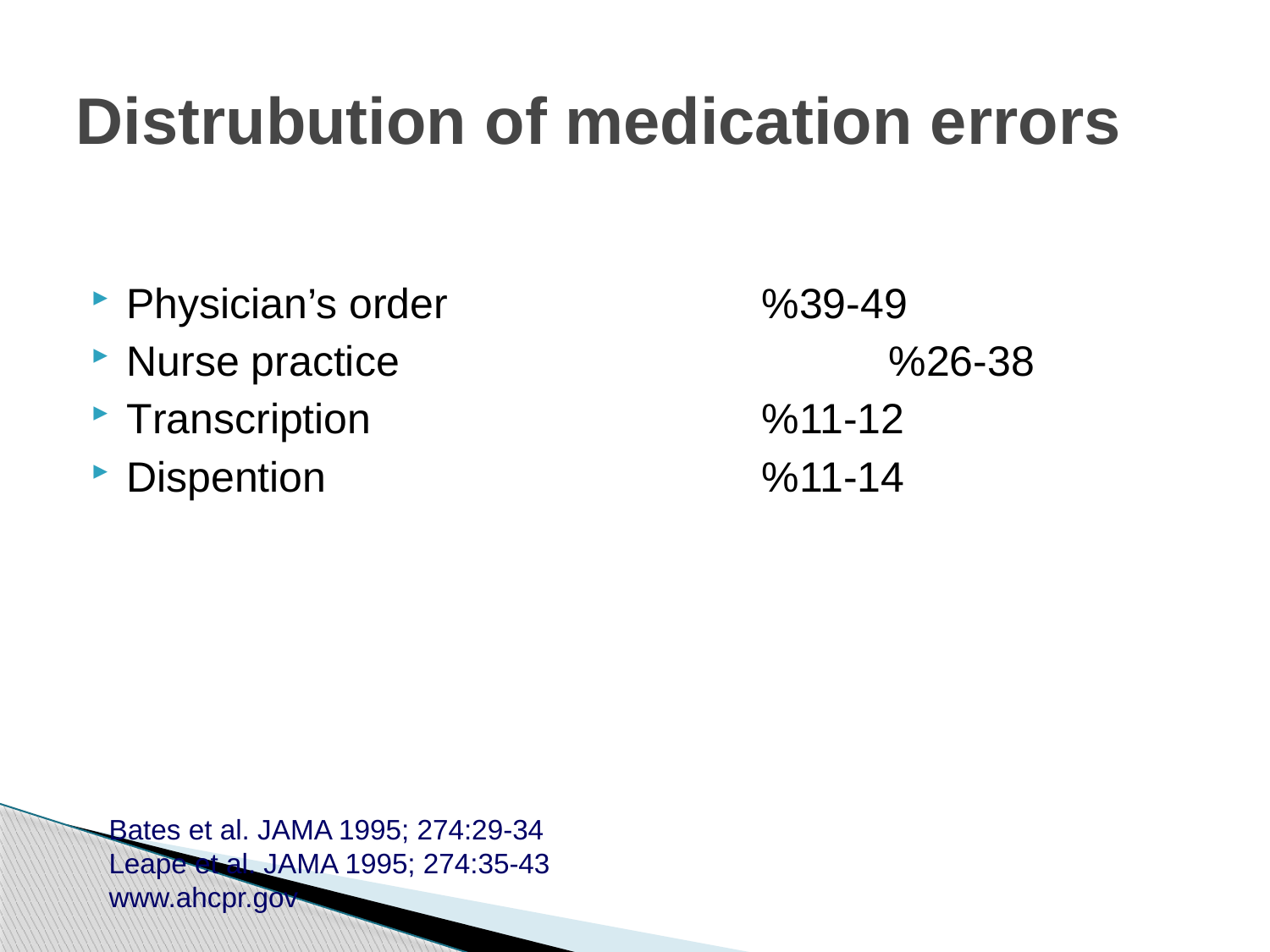

# Distrubution of medication errors

Physician’s order			%39-49
Nurse practice		 		%26-38
Transcription				%11-12
Dispention				%11-14
Bates et al. JAMA 1995; 274:29-34
Leape et al. JAMA 1995; 274:35-43
www.ahcpr.gov